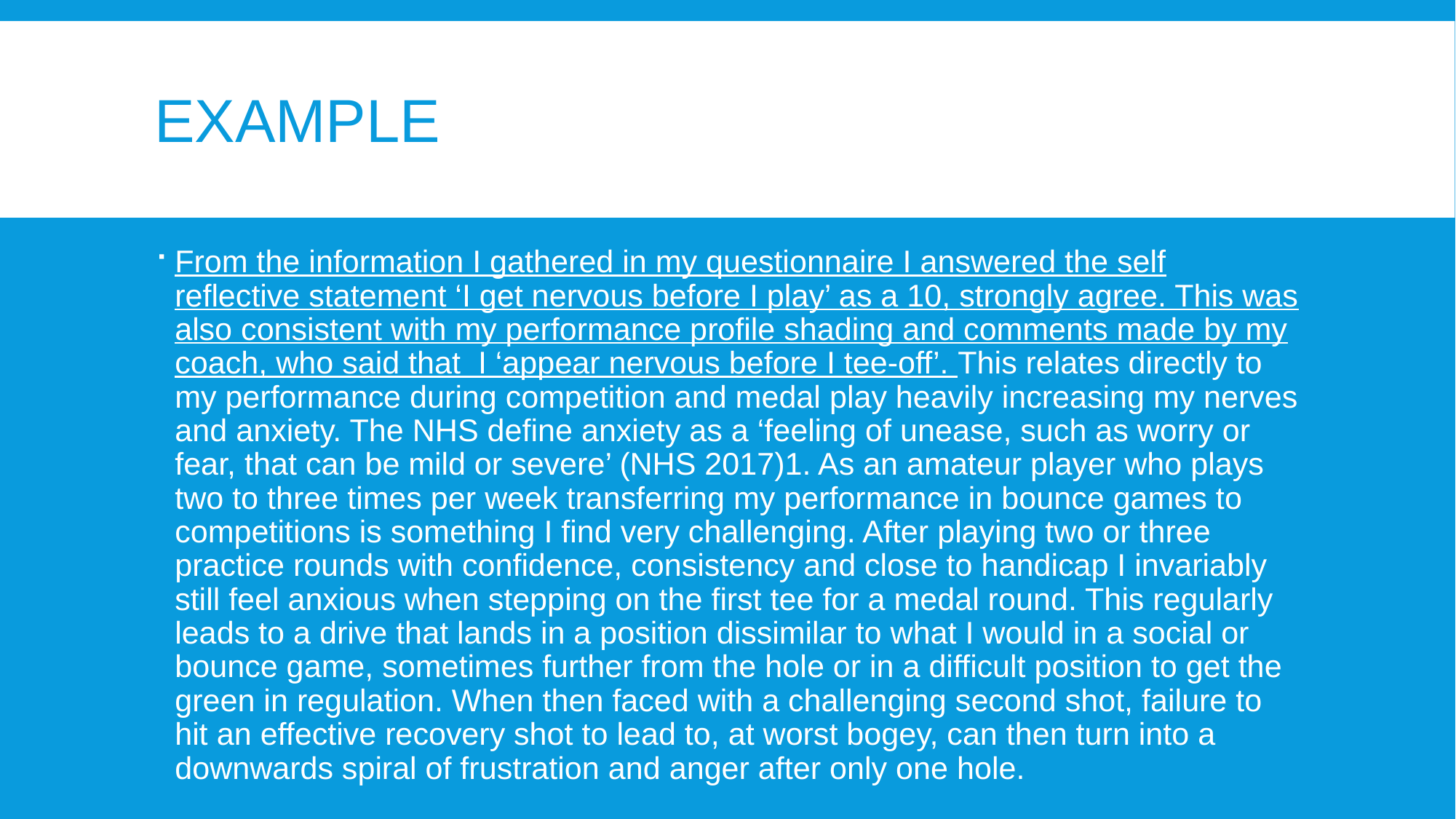

# Example
From the information I gathered in my questionnaire I answered the self reflective statement ‘I get nervous before I play’ as a 10, strongly agree. This was also consistent with my performance profile shading and comments made by my coach, who said that  I ‘appear nervous before I tee-off’. This relates directly to my performance during competition and medal play heavily increasing my nerves and anxiety. The NHS define anxiety as a ‘feeling of unease, such as worry or fear, that can be mild or severe’ (NHS 2017)1. As an amateur player who plays two to three times per week transferring my performance in bounce games to competitions is something I find very challenging. After playing two or three practice rounds with confidence, consistency and close to handicap I invariably still feel anxious when stepping on the first tee for a medal round. This regularly leads to a drive that lands in a position dissimilar to what I would in a social or bounce game, sometimes further from the hole or in a difficult position to get the green in regulation. When then faced with a challenging second shot, failure to hit an effective recovery shot to lead to, at worst bogey, can then turn into a downwards spiral of frustration and anger after only one hole.